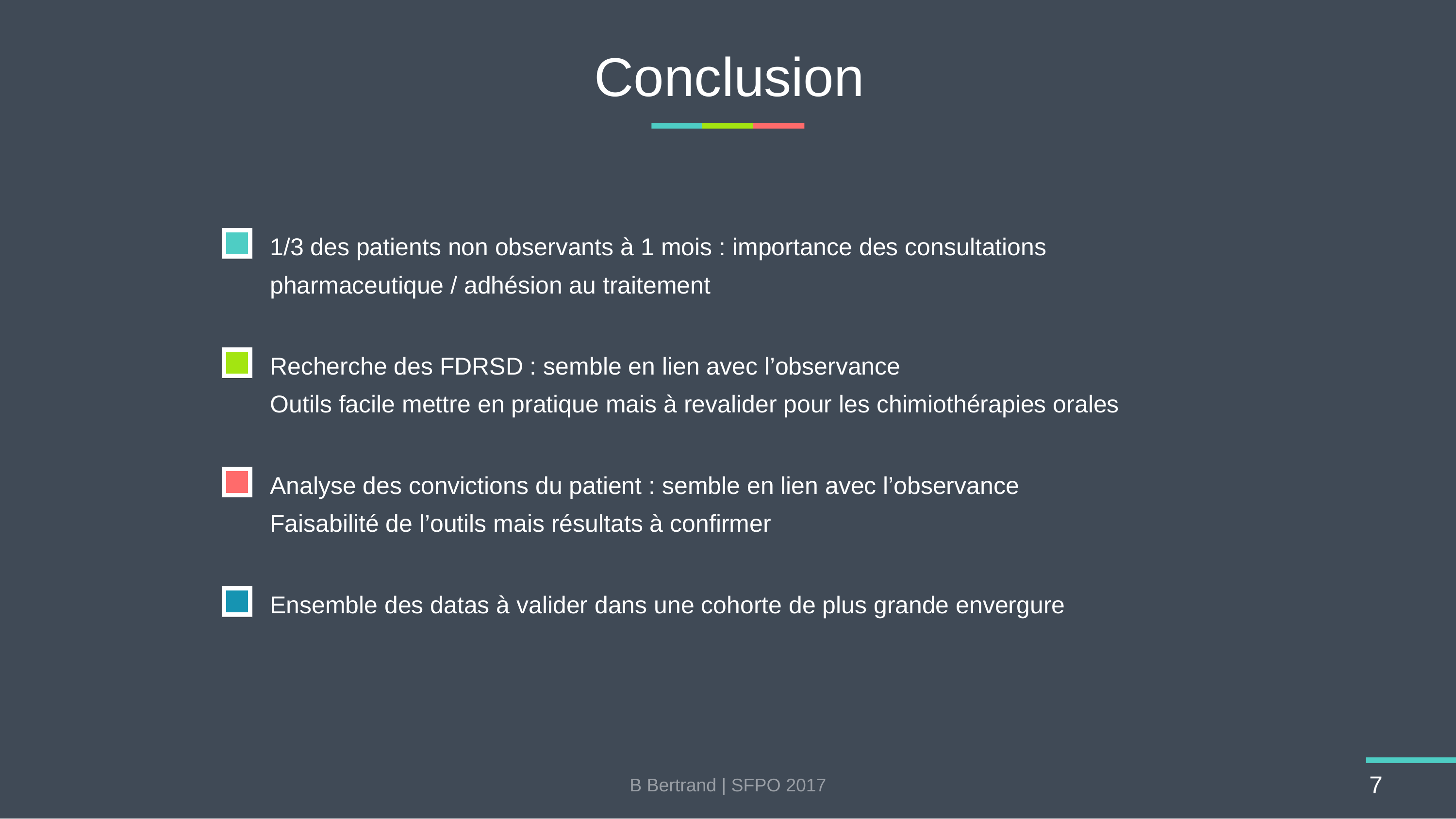

# Conclusion
1/3 des patients non observants à 1 mois : importance des consultations pharmaceutique / adhésion au traitement
Recherche des FDRSD : semble en lien avec l’observance
Outils facile mettre en pratique mais à revalider pour les chimiothérapies orales
Analyse des convictions du patient : semble en lien avec l’observance
Faisabilité de l’outils mais résultats à confirmer
Ensemble des datas à valider dans une cohorte de plus grande envergure
B Bertrand | SFPO 2017
7